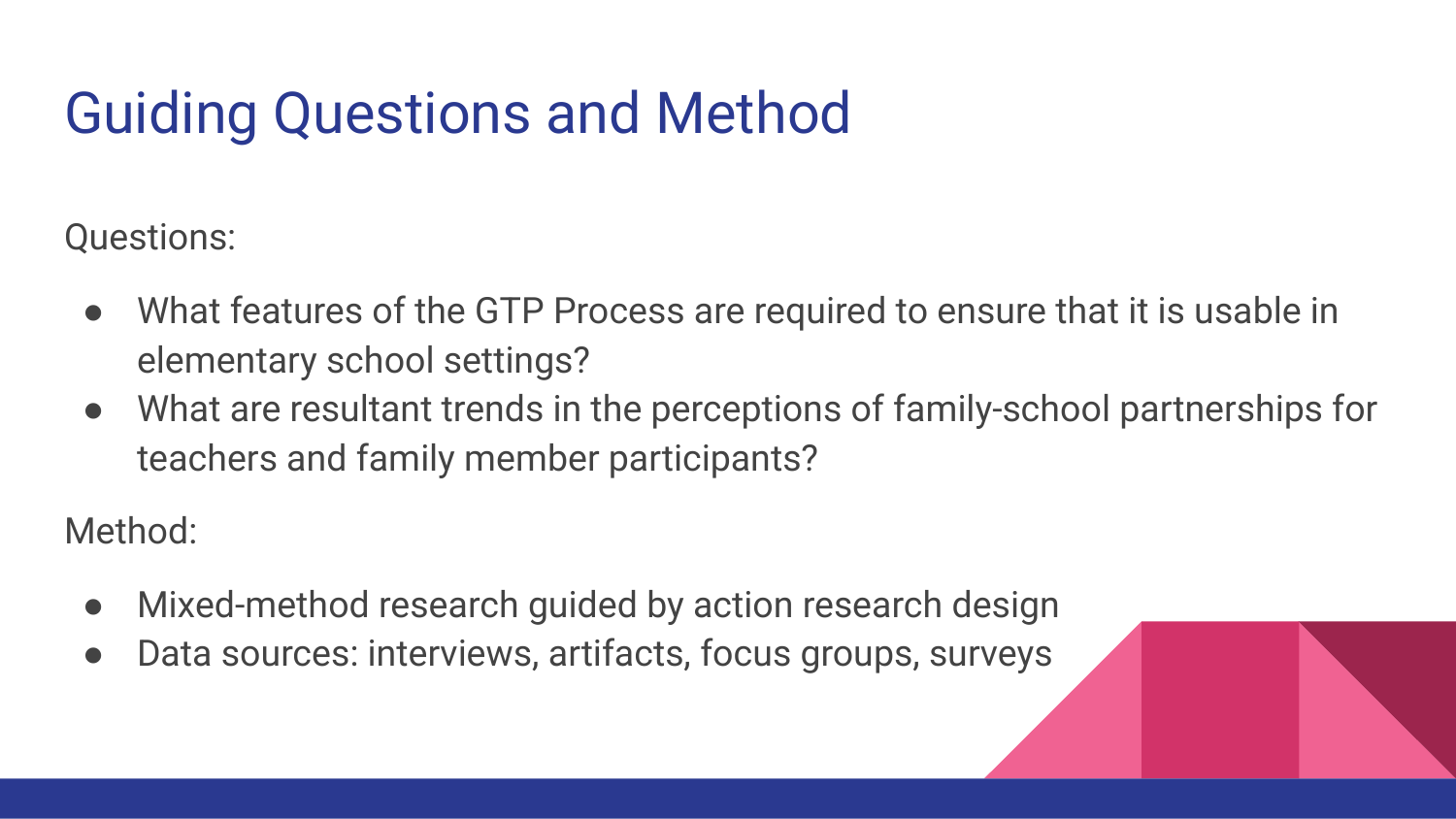

# Guiding Questions and Method
Questions:
What features of the GTP Process are required to ensure that it is usable in elementary school settings?
What are resultant trends in the perceptions of family-school partnerships for teachers and family member participants?
Method:
Mixed-method research guided by action research design
Data sources: interviews, artifacts, focus groups, surveys